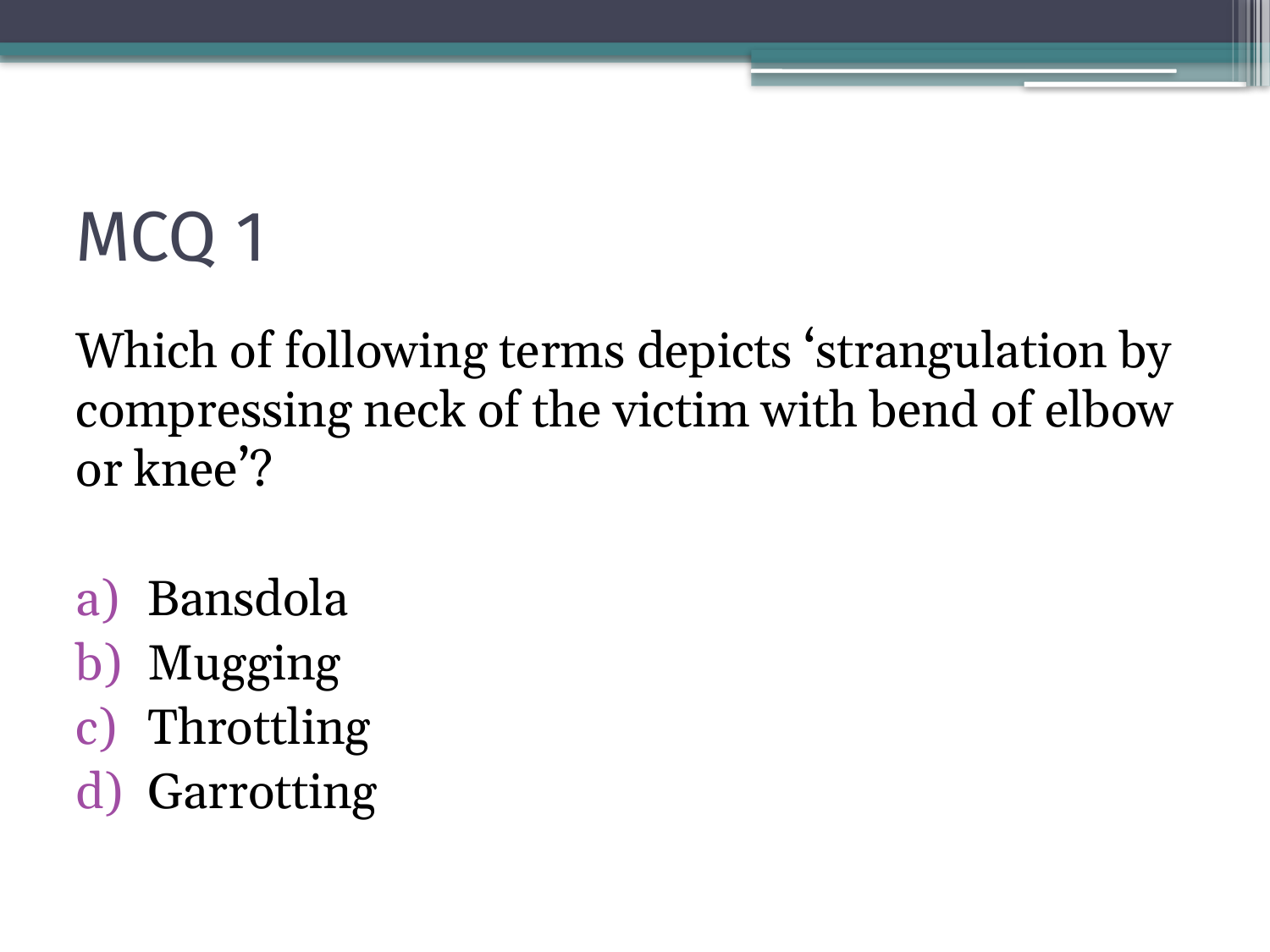

# MCQ 1
Which of following terms depicts ‘strangulation by compressing neck of the victim with bend of elbow or knee’?

Bansdola
Mugging
Throttling
Garrotting